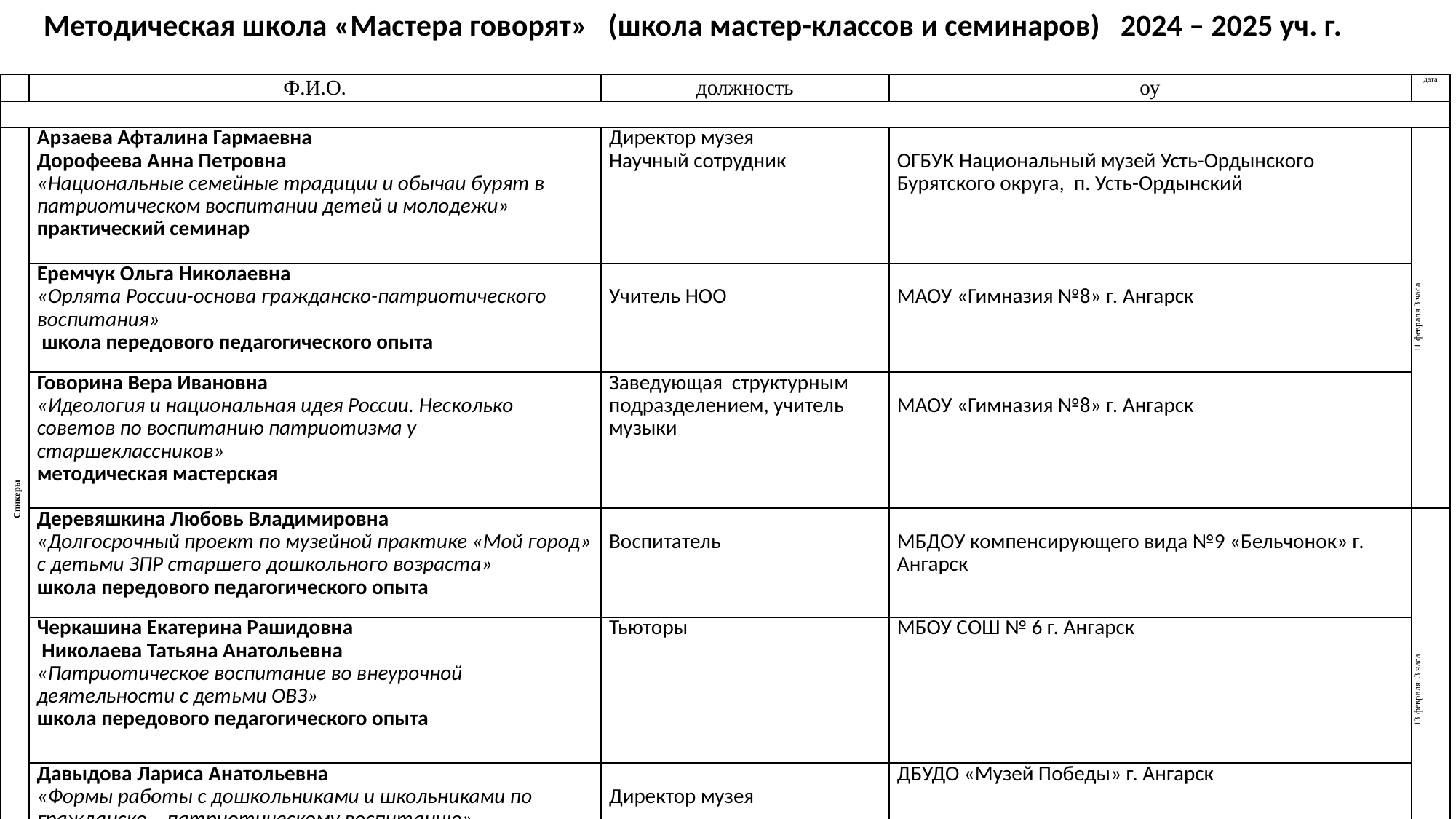

Методическая школа «Мастера говорят»   (школа мастер-классов и семинаров)   2024 – 2025 уч. г.
|  | Ф.И.О. | должность | оу | дата |
| --- | --- | --- | --- | --- |
|  |  |  |  |  |
| Спикеры | Арзаева Афталина Гармаевна Дорофеева Анна Петровна «Национальные семейные традиции и обычаи бурят в патриотическом воспитании детей и молодежи» практический семинар | Директор музея Научный сотрудник | ОГБУК Национальный музей Усть-Ордынского Бурятского округа, п. Усть-Ордынский | 11 февраля 3 часа |
|  | Еремчук Ольга Николаевна «Орлята России-основа гражданско-патриотического воспитания» школа передового педагогического опыта | Учитель НОО | МАОУ «Гимназия №8» г. Ангарск |  |
|  | Говорина Вера Ивановна «Идеология и национальная идея России. Несколько советов по воспитанию патриотизма у старшеклассников» методическая мастерская | Заведующая структурным подразделением, учитель музыки | МАОУ «Гимназия №8» г. Ангарск |  |
|  | Деревяшкина Любовь Владимировна «Долгосрочный проект по музейной практике «Мой город» с детьми ЗПР старшего дошкольного возраста» школа передового педагогического опыта | Воспитатель | МБДОУ компенсирующего вида №9 «Бельчонок» г. Ангарск | 13 февраля 3 часа |
|  | Черкашина Екатерина Рашидовна Николаева Татьяна Анатольевна «Патриотическое воспитание во внеурочной деятельности с детьми ОВЗ» школа передового педагогического опыта | Тьюторы | МБОУ СОШ № 6 г. Ангарск |  |
|  | Давыдова Лариса Анатольевна «Формы работы с дошкольниками и школьниками по гражданско – патриотическому воспитанию» практический семинар | Директор музея | ДБУДО «Музей Победы» г. Ангарск |  |